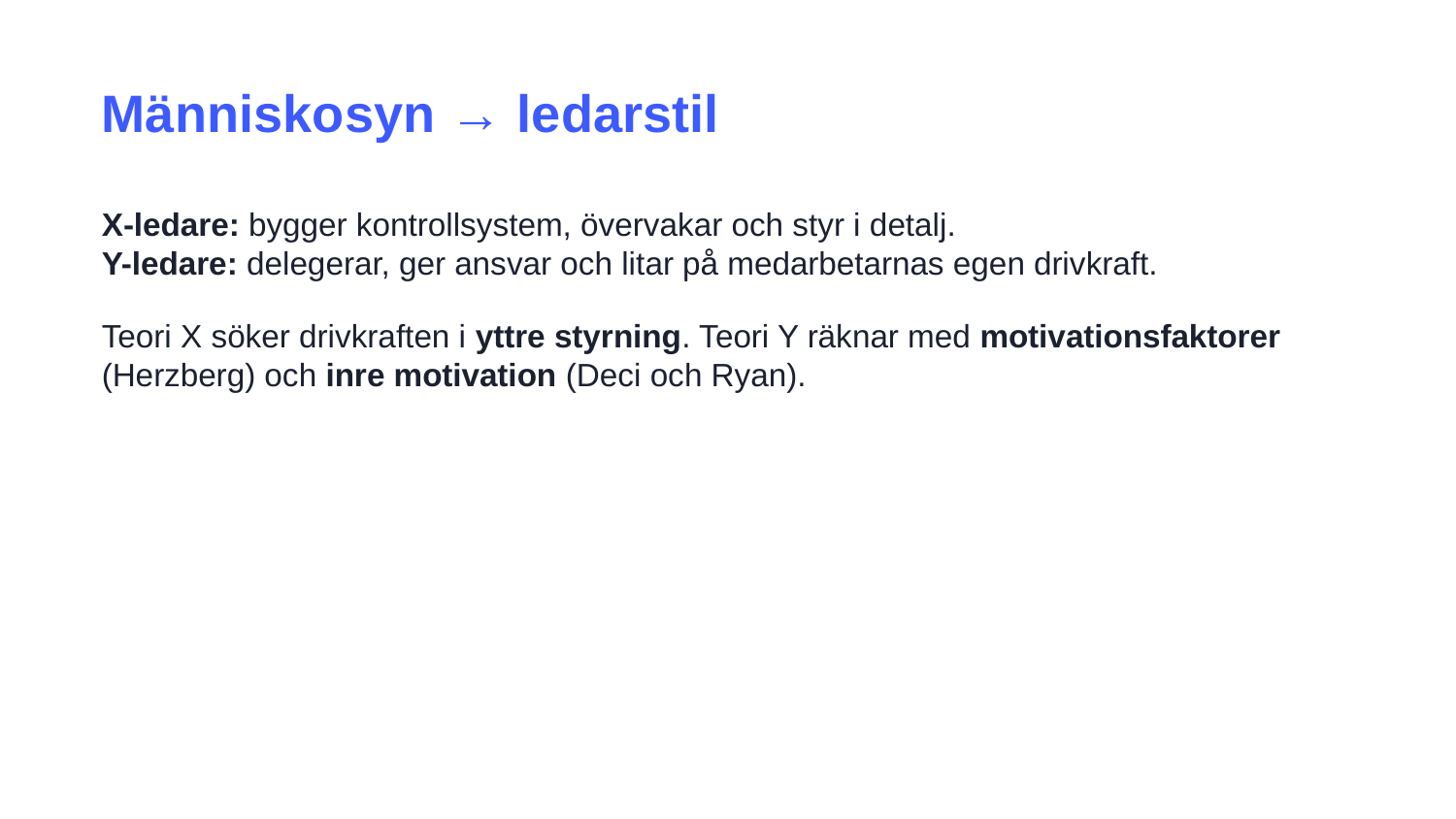

Människosyn → ledarstil
X-ledare: bygger kontrollsystem, övervakar och styr i detalj.
Y-ledare: delegerar, ger ansvar och litar på medarbetarnas egen drivkraft.
Teori X söker drivkraften i yttre styrning. Teori Y räknar med motivationsfaktorer (Herzberg) och inre motivation (Deci och Ryan).